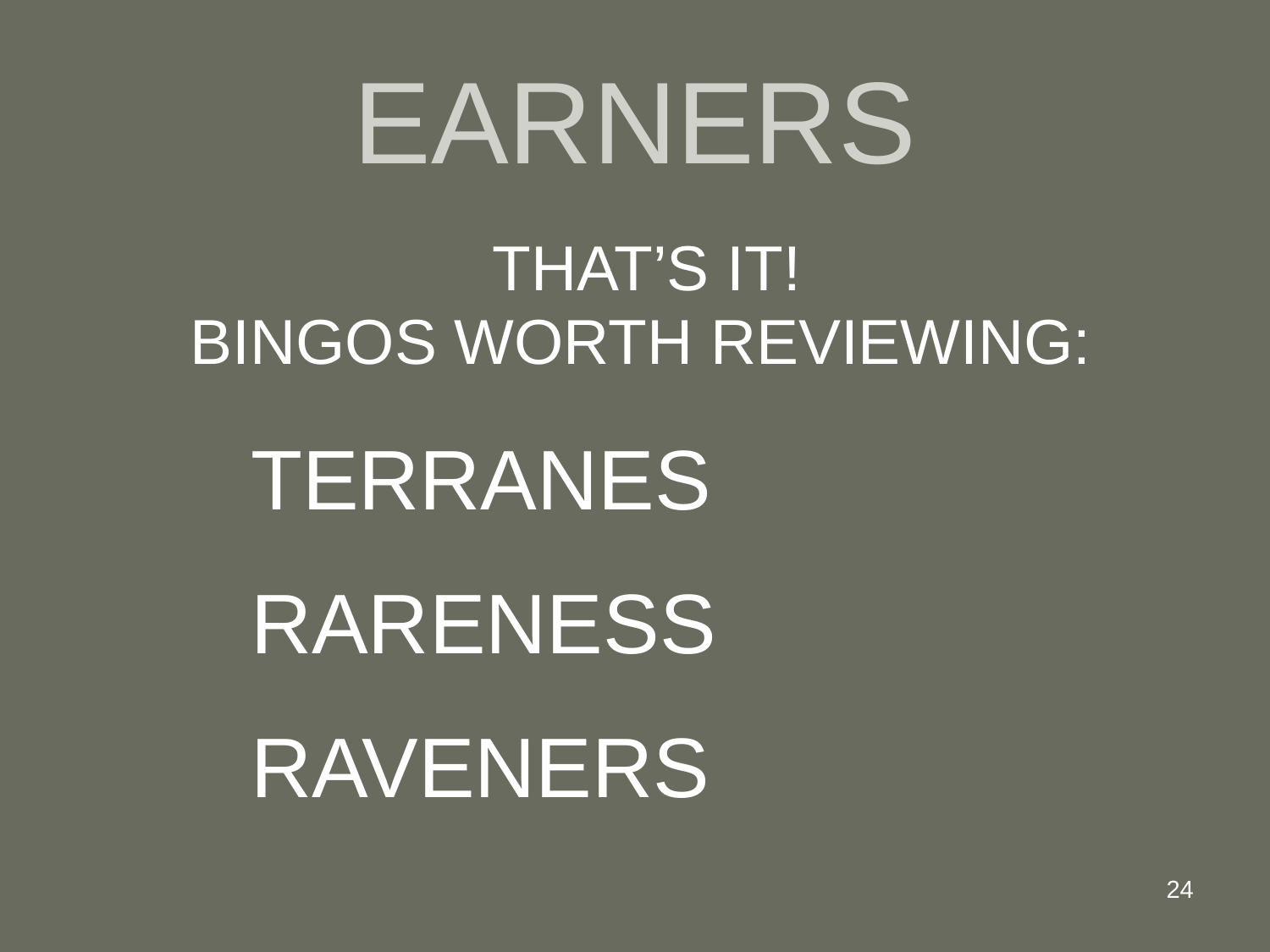

# EARNERS
			THAT’S IT!
BINGOS WORTH REVIEWING:
TERRANES
RARENESS
RAVENERS
24